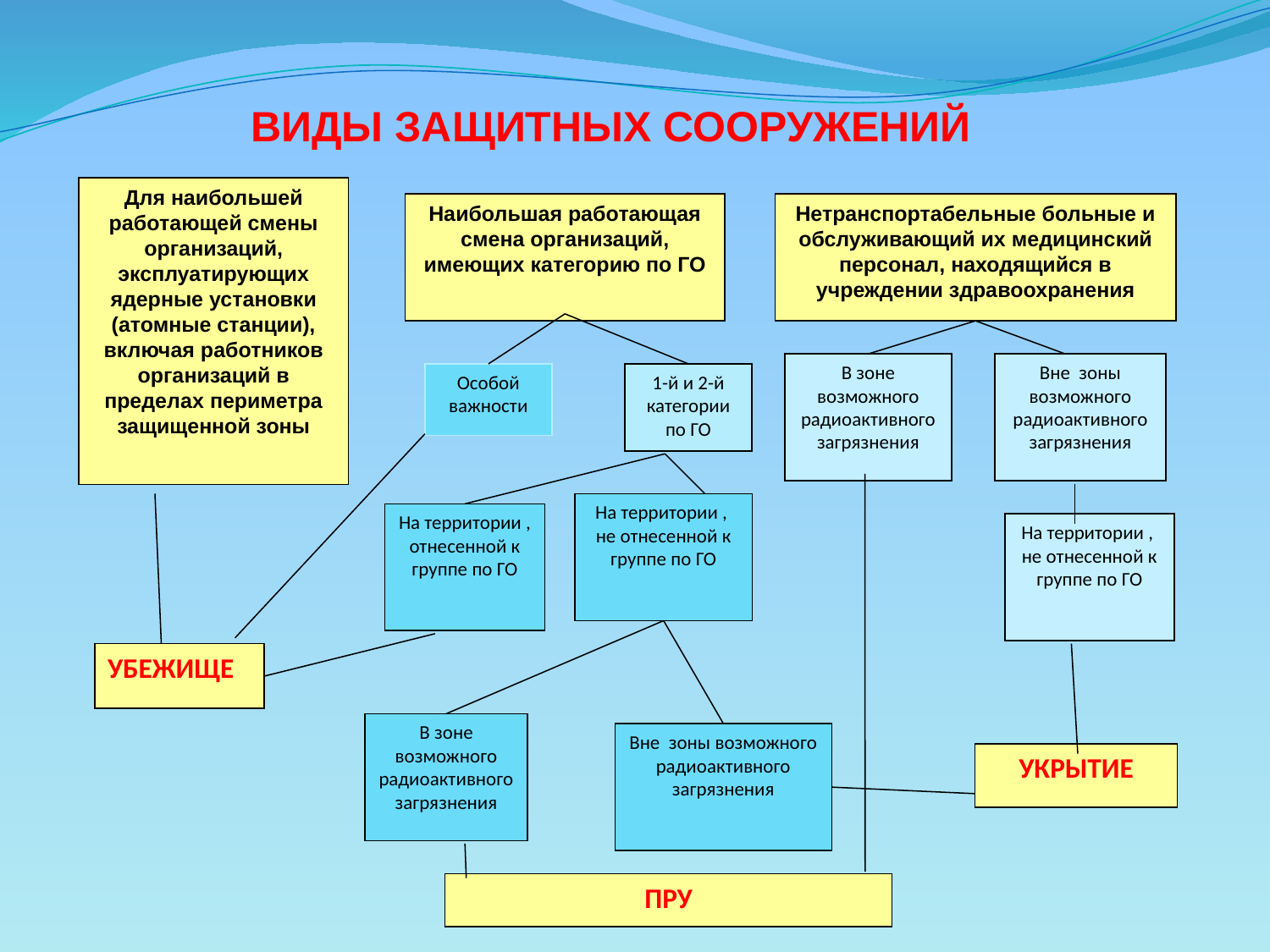

ВИДЫ ЗАЩИТНЫХ СООРУЖЕНИЙ
Для наибольшей работающей смены организаций, эксплуатирующих ядерные установки (атомные станции), включая работников организаций в пределах периметра защищенной зоны
Наибольшая работающая смена организаций, имеющих категорию по ГО
Нетранспортабельные больные и обслуживающий их медицинский персонал, находящийся в учреждении здравоохранения
В зоне возможного радиоактивного загрязнения
Вне  зоны возможного радиоактивного загрязнения

Особой важности
1-й и 2-й категории по ГО

На территории ,  не отнесенной к группе по ГО

На территории , отнесенной к группе по ГО
На территории ,  не отнесенной к группе по ГО
УБЕЖИЩЕ

В зоне возможного радиоактивного загрязнения
Вне  зоны возможного радиоактивного загрязнения

УКРЫТИЕ

ПРУ